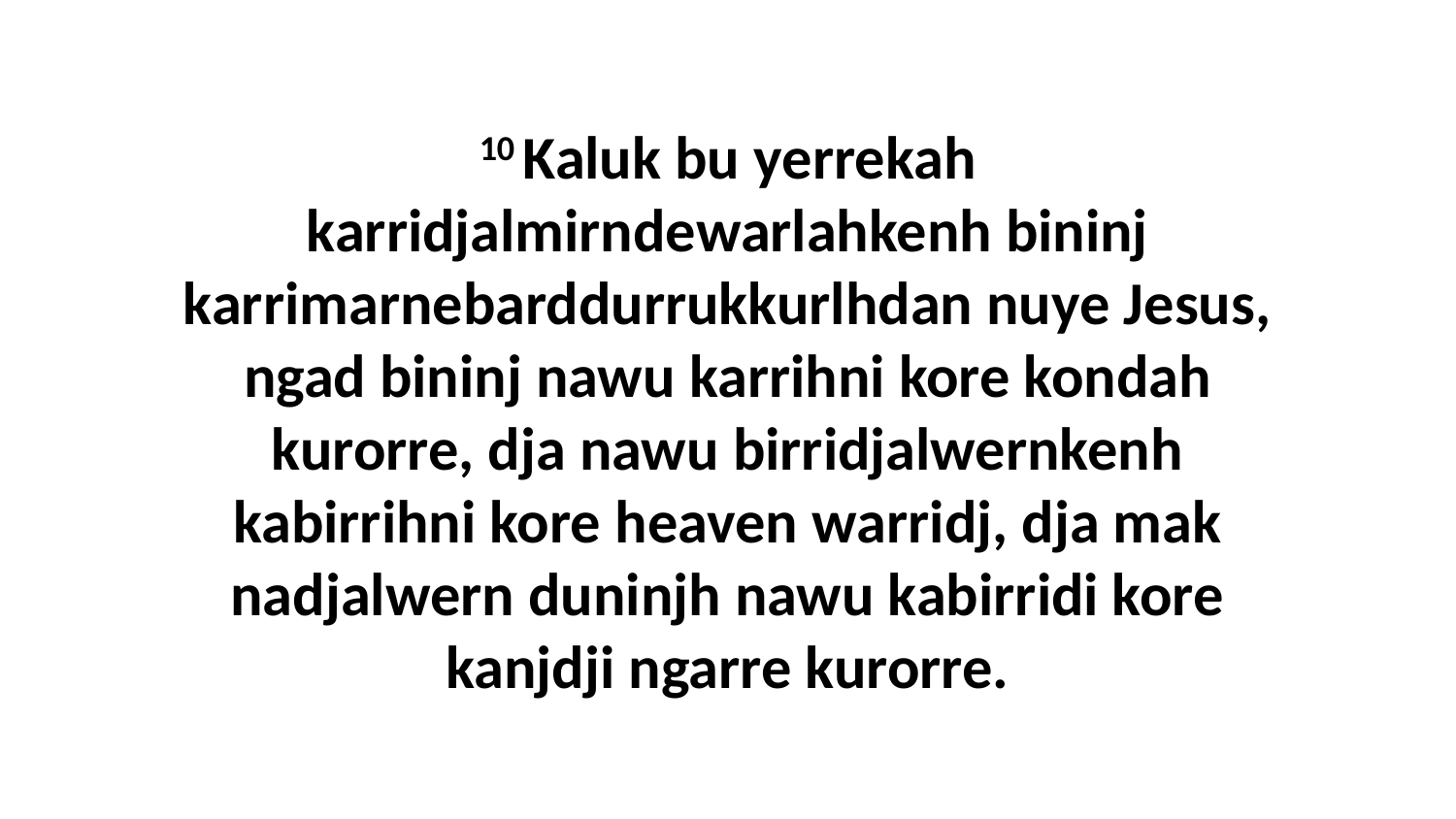

10 Kaluk bu yerrekah karridjalmirndewarlahkenh bininj karrimarnebarddurrukkurlhdan nuye Jesus, ngad bininj nawu karrihni kore kondah kurorre, dja nawu birridjalwernkenh kabirrihni kore heaven warridj, dja mak nadjalwern duninjh nawu kabirridi kore kanjdji ngarre kurorre.